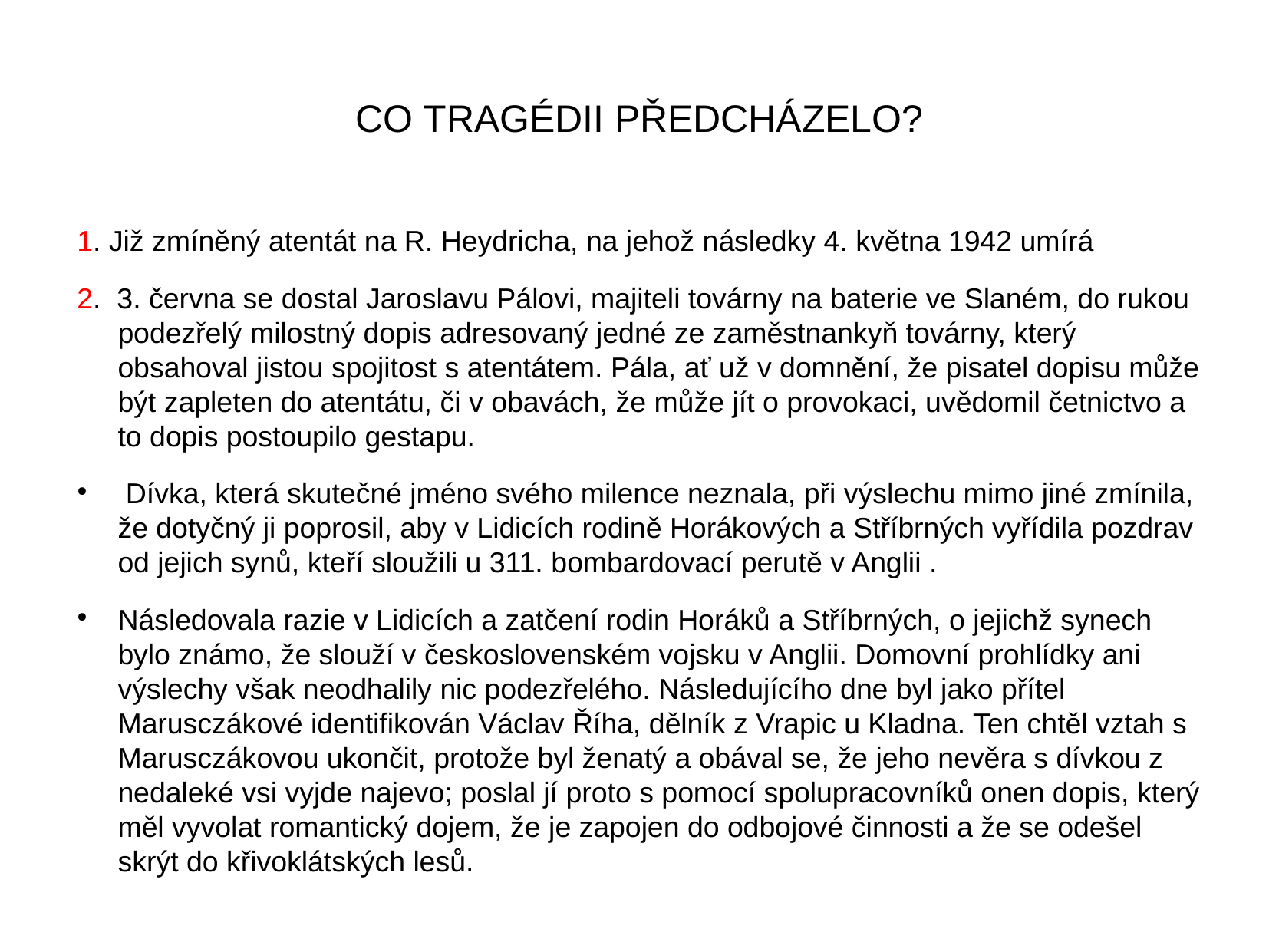

CO TRAGÉDII PŘEDCHÁZELO?
1. Již zmíněný atentát na R. Heydricha, na jehož následky 4. května 1942 umírá
2.  3. června se dostal Jaroslavu Pálovi, majiteli továrny na baterie ve Slaném, do rukou podezřelý milostný dopis adresovaný jedné ze zaměstnankyň továrny, který obsahoval jistou spojitost s atentátem. Pála, ať už v domnění, že pisatel dopisu může být zapleten do atentátu, či v obavách, že může jít o provokaci, uvědomil četnictvo a to dopis postoupilo gestapu.
 Dívka, která skutečné jméno svého milence neznala, při výslechu mimo jiné zmínila, že dotyčný ji poprosil, aby v Lidicích rodině Horákových a Stříbrných vyřídila pozdrav od jejich synů, kteří sloužili u 311. bombardovací perutě v Anglii .
Následovala razie v Lidicích a zatčení rodin Horáků a Stříbrných, o jejichž synech bylo známo, že slouží v československém vojsku v Anglii. Domovní prohlídky ani výslechy však neodhalily nic podezřelého. Následujícího dne byl jako přítel Marusczákové identifikován Václav Říha, dělník z Vrapic u Kladna. Ten chtěl vztah s Marusczákovou ukončit, protože byl ženatý a obával se, že jeho nevěra s dívkou z nedaleké vsi vyjde najevo; poslal jí proto s pomocí spolupracovníků onen dopis, který měl vyvolat romantický dojem, že je zapojen do odbojové činnosti a že se odešel skrýt do křivoklátských lesů.